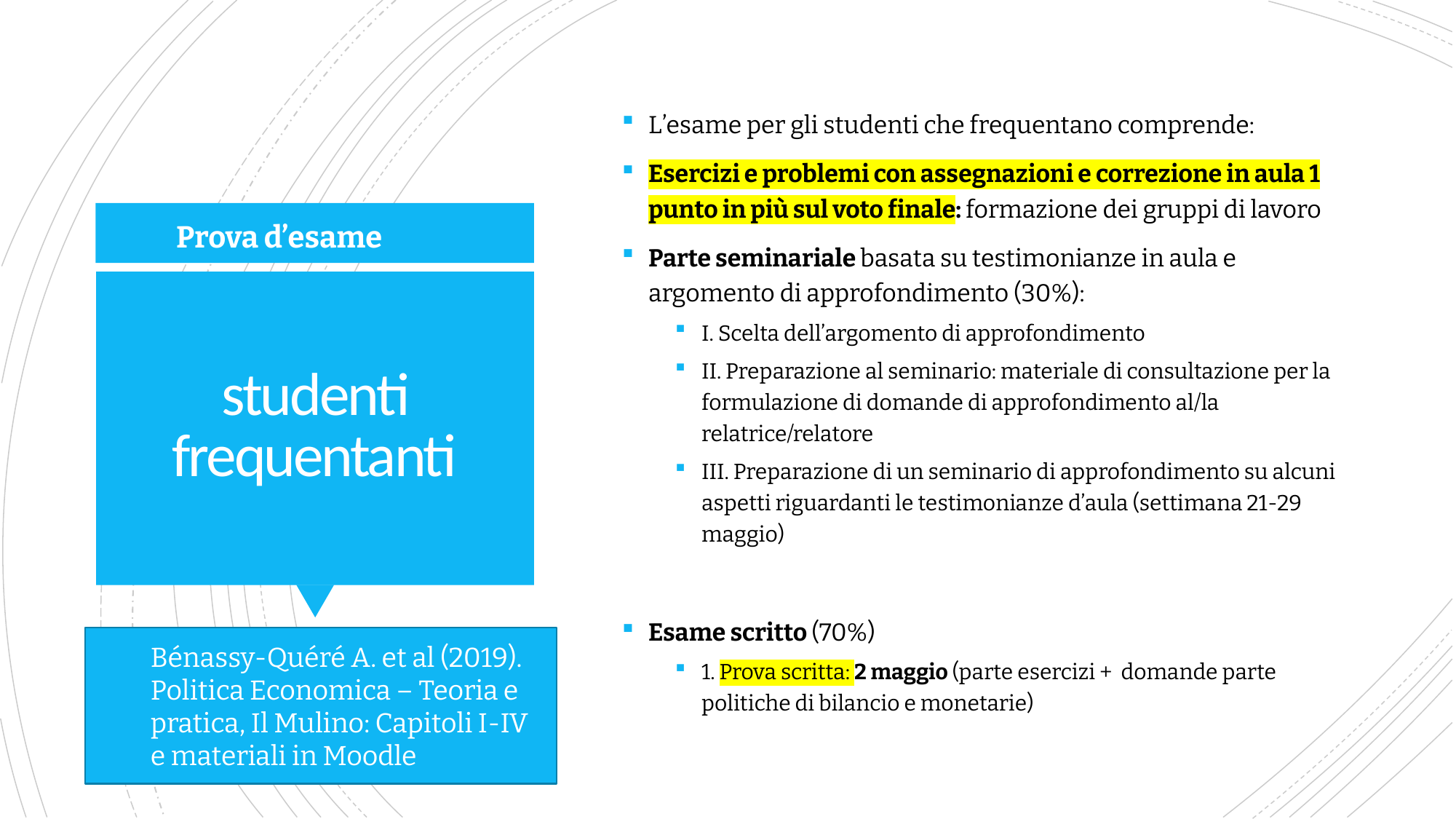

L’esame per gli studenti che frequentano comprende:
Esercizi e problemi con assegnazioni e correzione in aula 1 punto in più sul voto finale: formazione dei gruppi di lavoro
Parte seminariale basata su testimonianze in aula e argomento di approfondimento (30%):
I. Scelta dell’argomento di approfondimento
II. Preparazione al seminario: materiale di consultazione per la formulazione di domande di approfondimento al/la relatrice/relatore
III. Preparazione di un seminario di approfondimento su alcuni aspetti riguardanti le testimonianze d’aula (settimana 21-29 maggio)

Esame scritto (70%)
1. Prova scritta: 2 maggio (parte esercizi +  domande parte politiche di bilancio e monetarie)
Prova d’esame
# studenti frequentanti
Bénassy-Quéré A. et al (2019). Politica Economica – Teoria e pratica, Il Mulino: Capitoli I-IV e materiali in Moodle